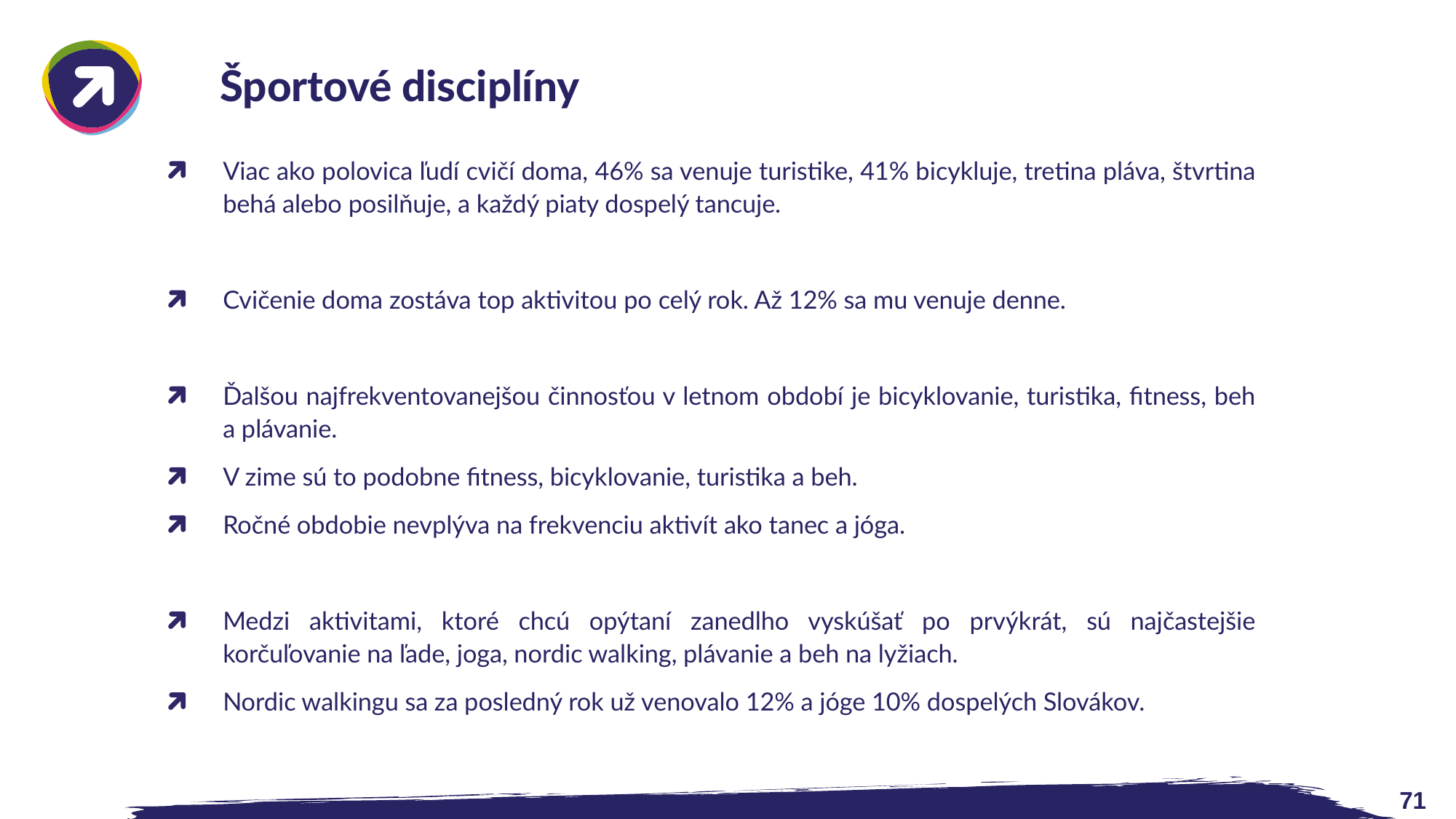

# Športové disciplíny
Viac ako polovica ľudí cvičí doma, 46% sa venuje turistike, 41% bicykluje, tretina pláva, štvrtina behá alebo posilňuje, a každý piaty dospelý tancuje.

Cvičenie doma zostáva top aktivitou po celý rok. Až 12% sa mu venuje denne.

Ďalšou najfrekventovanejšou činnosťou v letnom období je bicyklovanie, turistika, fitness, beh a plávanie.
V zime sú to podobne fitness, bicyklovanie, turistika a beh.
Ročné obdobie nevplýva na frekvenciu aktivít ako tanec a jóga.

Medzi aktivitami, ktoré chcú opýtaní zanedlho vyskúšať po prvýkrát, sú najčastejšie korčuľovanie na ľade, joga, nordic walking, plávanie a beh na lyžiach.
Nordic walkingu sa za posledný rok už venovalo 12% a jóge 10% dospelých Slovákov.

71